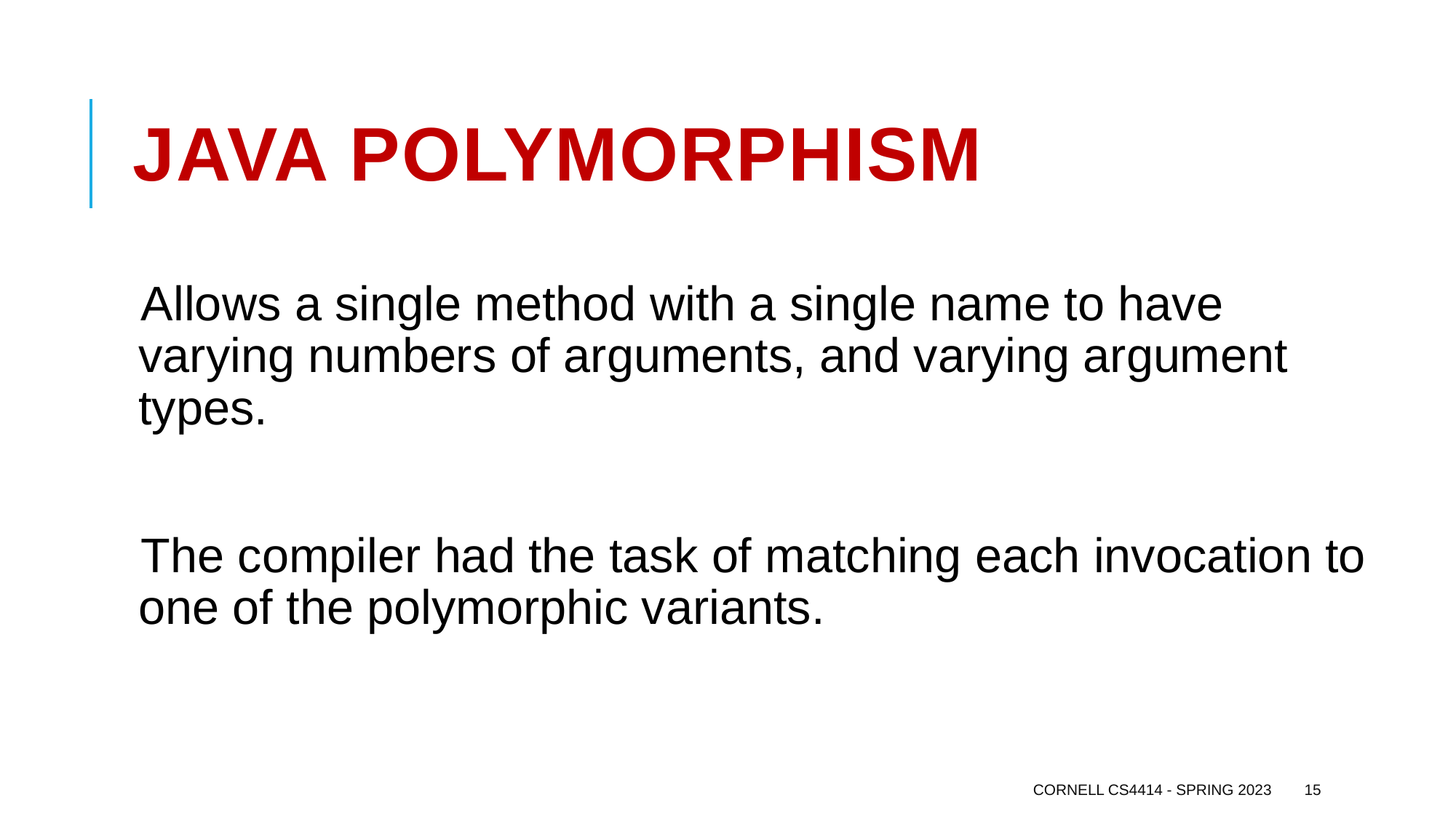

# Java polymorphism
Allows a single method with a single name to have varying numbers of arguments, and varying argument types.

The compiler had the task of matching each invocation to one of the polymorphic variants.
Cornell CS4414 - Spring 2023
15